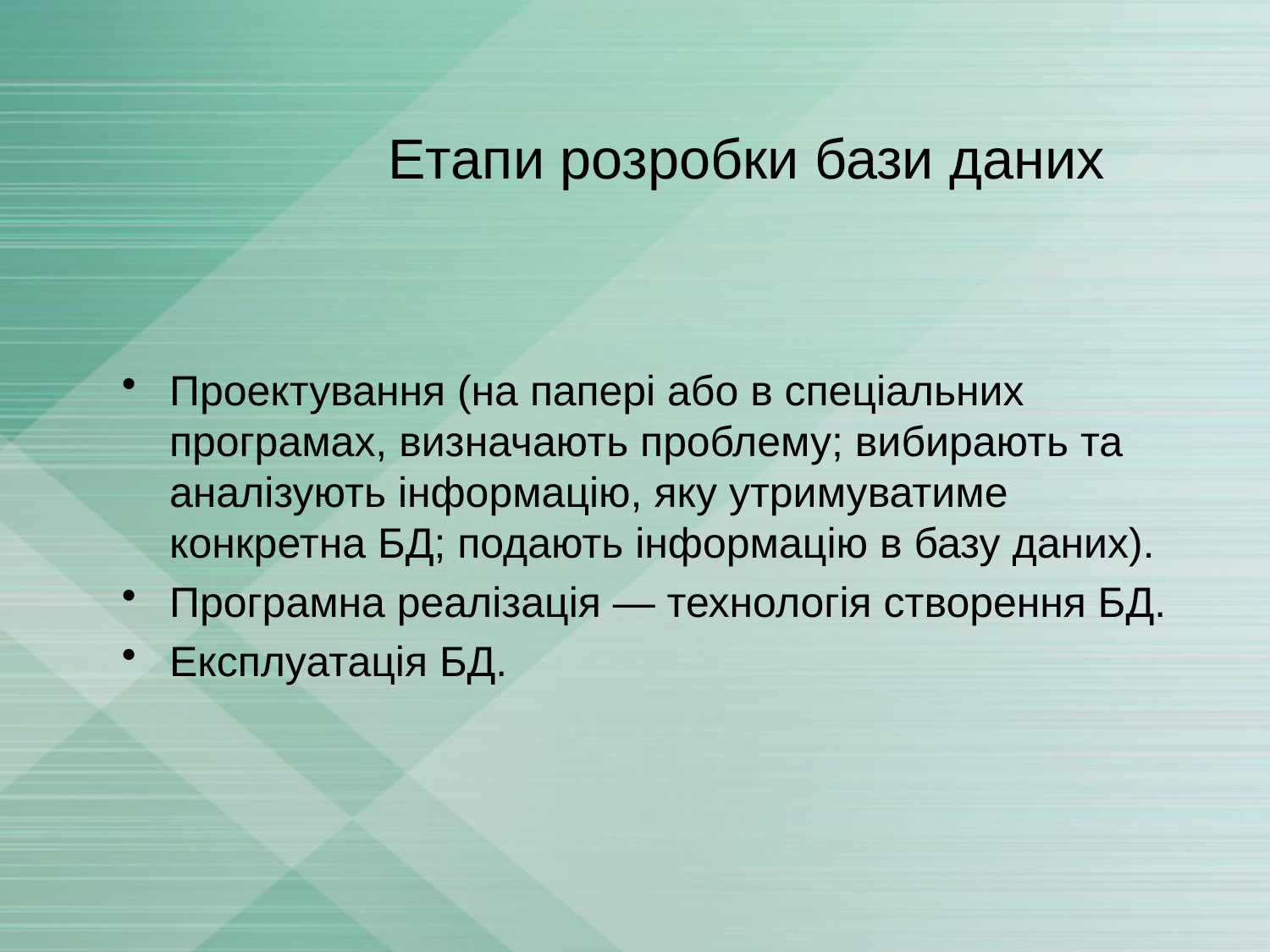

# Етапи розробки бази даних
Проектування (на папері або в спеціальних програмах, визначають проблему; вибирають та аналізують інформацію, яку утримуватиме конкретна БД; подають інформацію в базу даних).
Програмна реалізація — технологія створення БД.
Експлуатація БД.